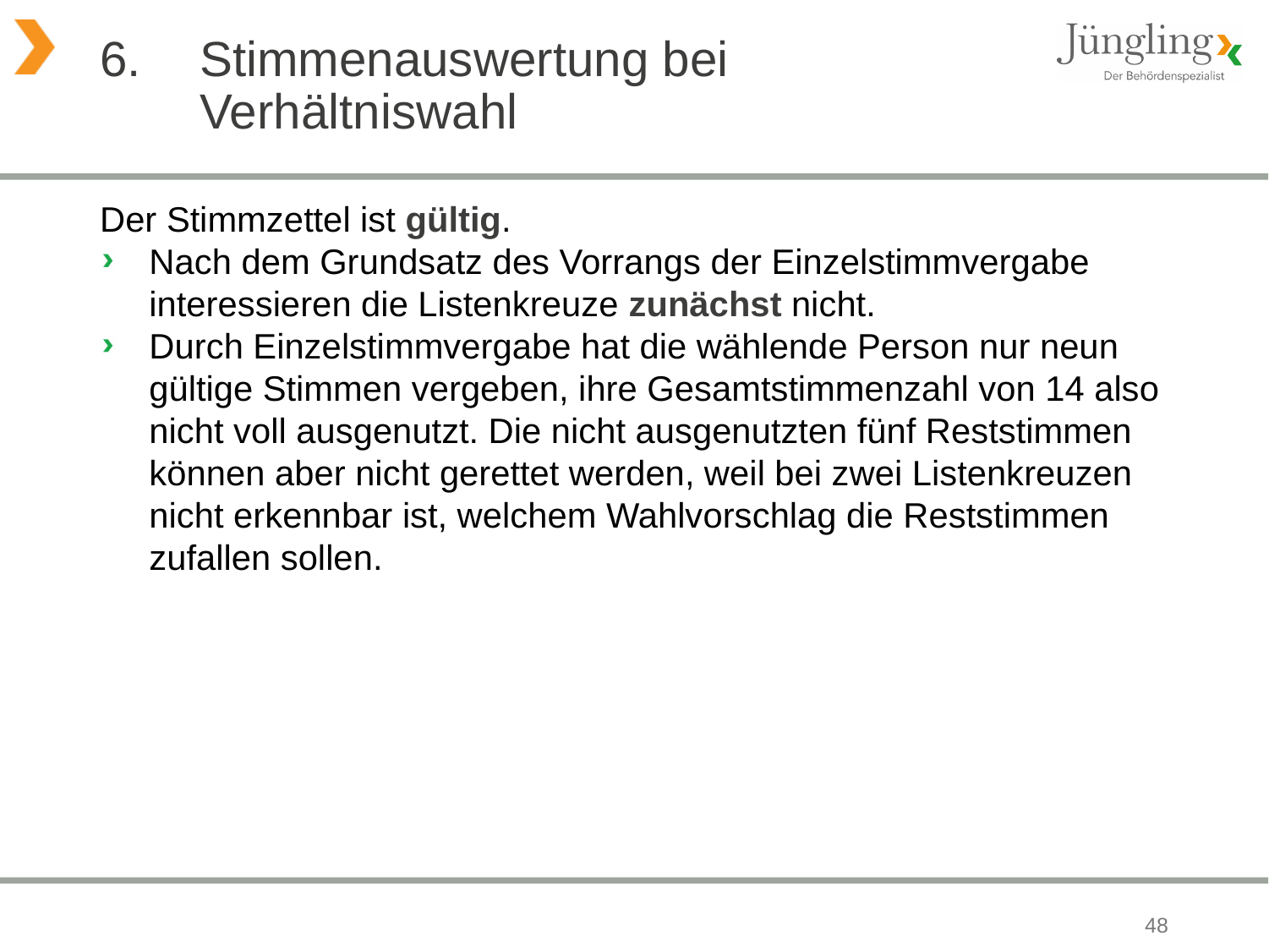

# 6. 	Stimmenauswertung bei Verhältniswahl
Der Stimmzettel ist gültig.
Nach dem Grundsatz des Vorrangs der Einzelstimmvergabe interessieren die Listenkreuze zunächst nicht.
Durch Einzelstimmvergabe hat die wählende Person nur neun gültige Stimmen vergeben, ihre Gesamtstimmenzahl von 14 also nicht voll ausgenutzt. Die nicht ausgenutzten fünf Reststimmen können aber nicht gerettet werden, weil bei zwei Listenkreuzen nicht erkennbar ist, welchem Wahlvorschlag die Reststimmen zufallen sollen.

48